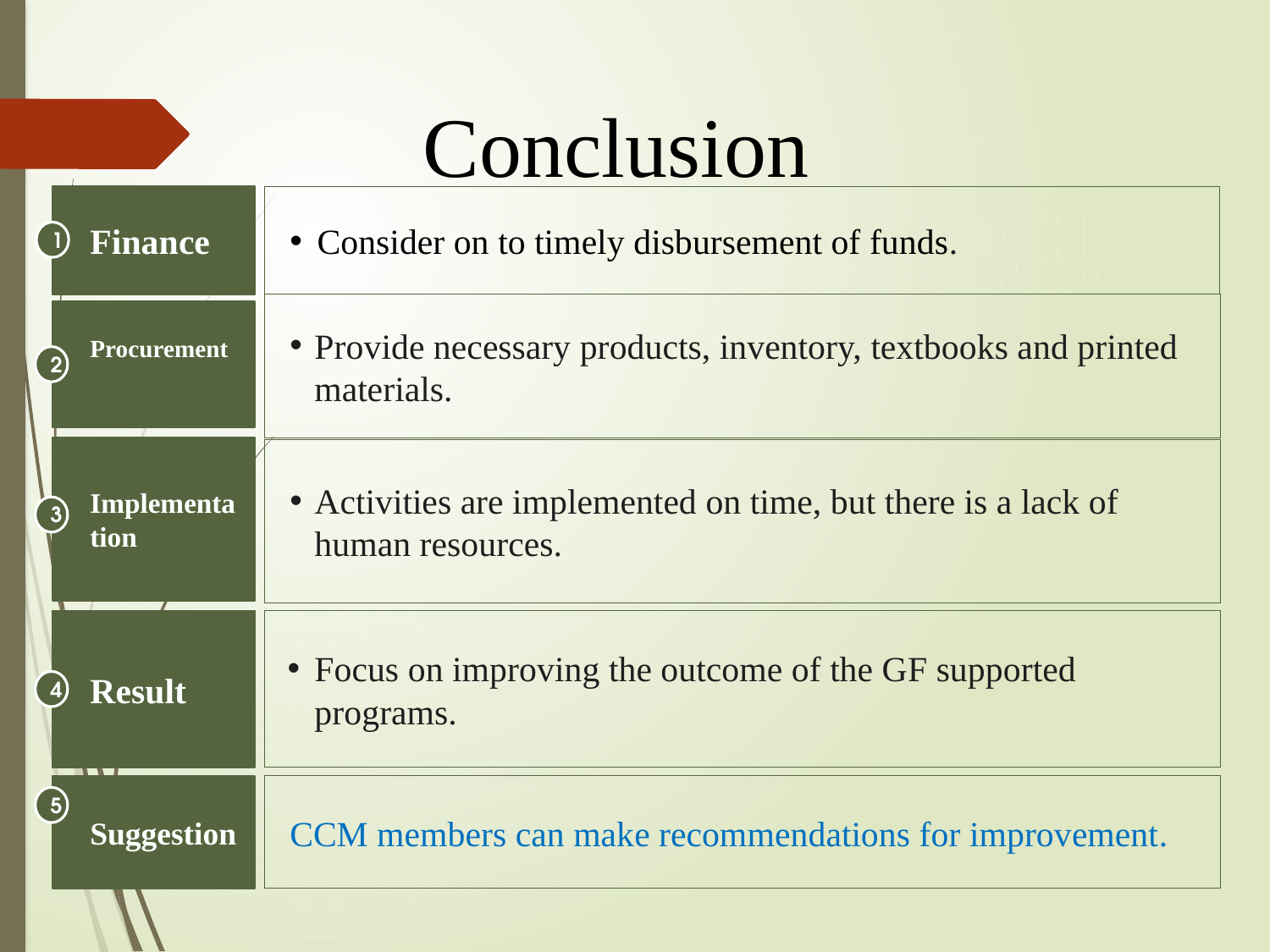

# Conclusion
Finance
Consider on to timely disbursement of funds.
1
Provide necessary products, inventory, textbooks and printed materials.
Procurement

2
Implementation
Activities are implemented on time, but there is a lack of human resources.
3
Result
Focus on improving the outcome of the GF supported programs.
4
Suggestion
CCM members can make recommendations for improvement.
5